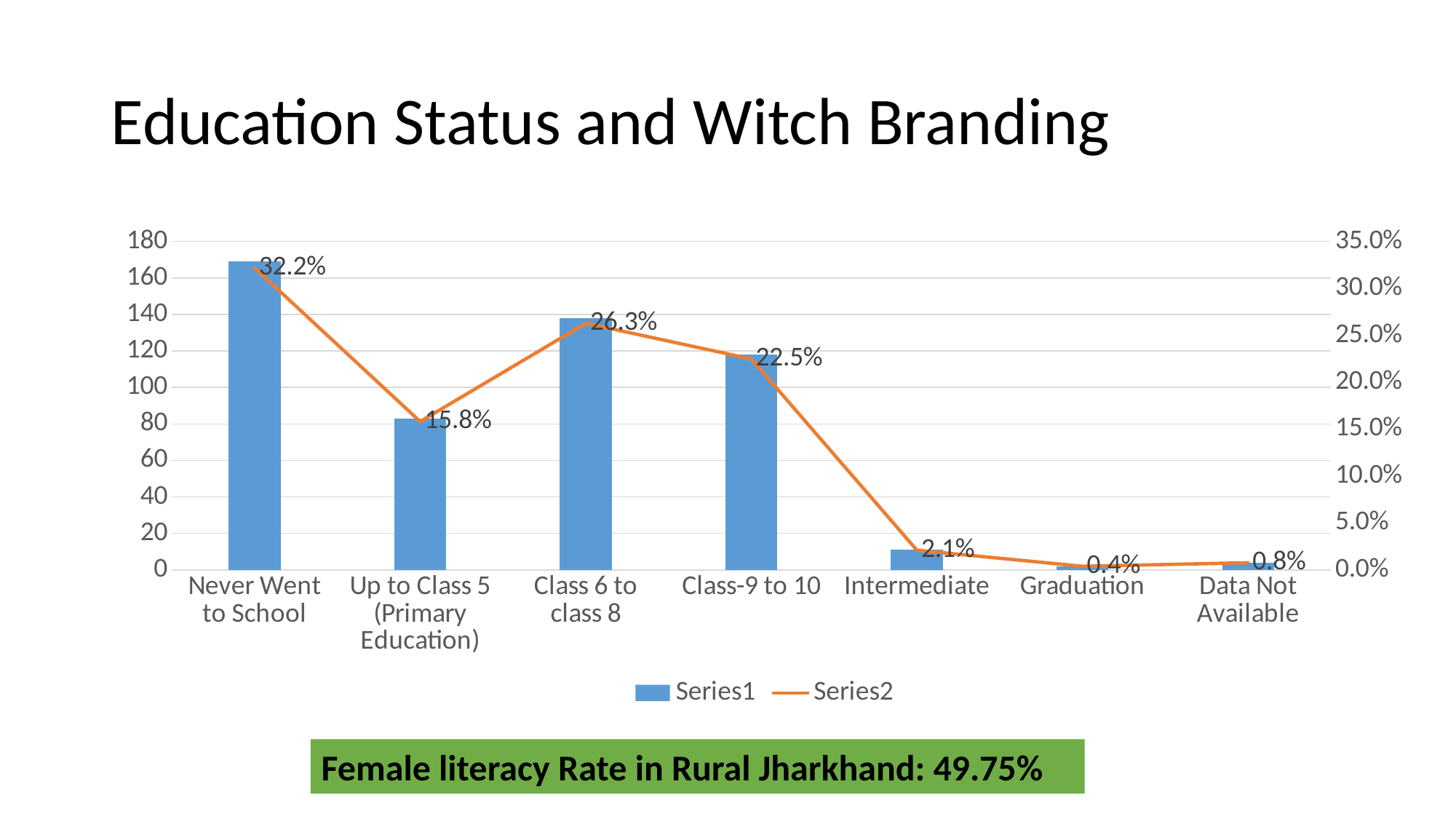

# Education Status and Witch Branding

### Chart

| Category |  |  |
|---|---|---|
| Never Went to School | 169.0 | 0.3219047619047619 |
| Up to Class 5 (Primary Education) | 83.0 | 0.1580952380952381 |
| Class 6 to class 8 | 138.0 | 0.26285714285714284 |
| Class-9 to 10 | 118.0 | 0.22476190476190477 |
| Intermediate | 11.0 | 0.02095238095238095 |
| Graduation | 2.0 | 0.0038095238095238095 |
| Data Not Available | 4.0 | 0.007619047619047619 |
Female literacy Rate in Rural Jharkhand: 49.75%